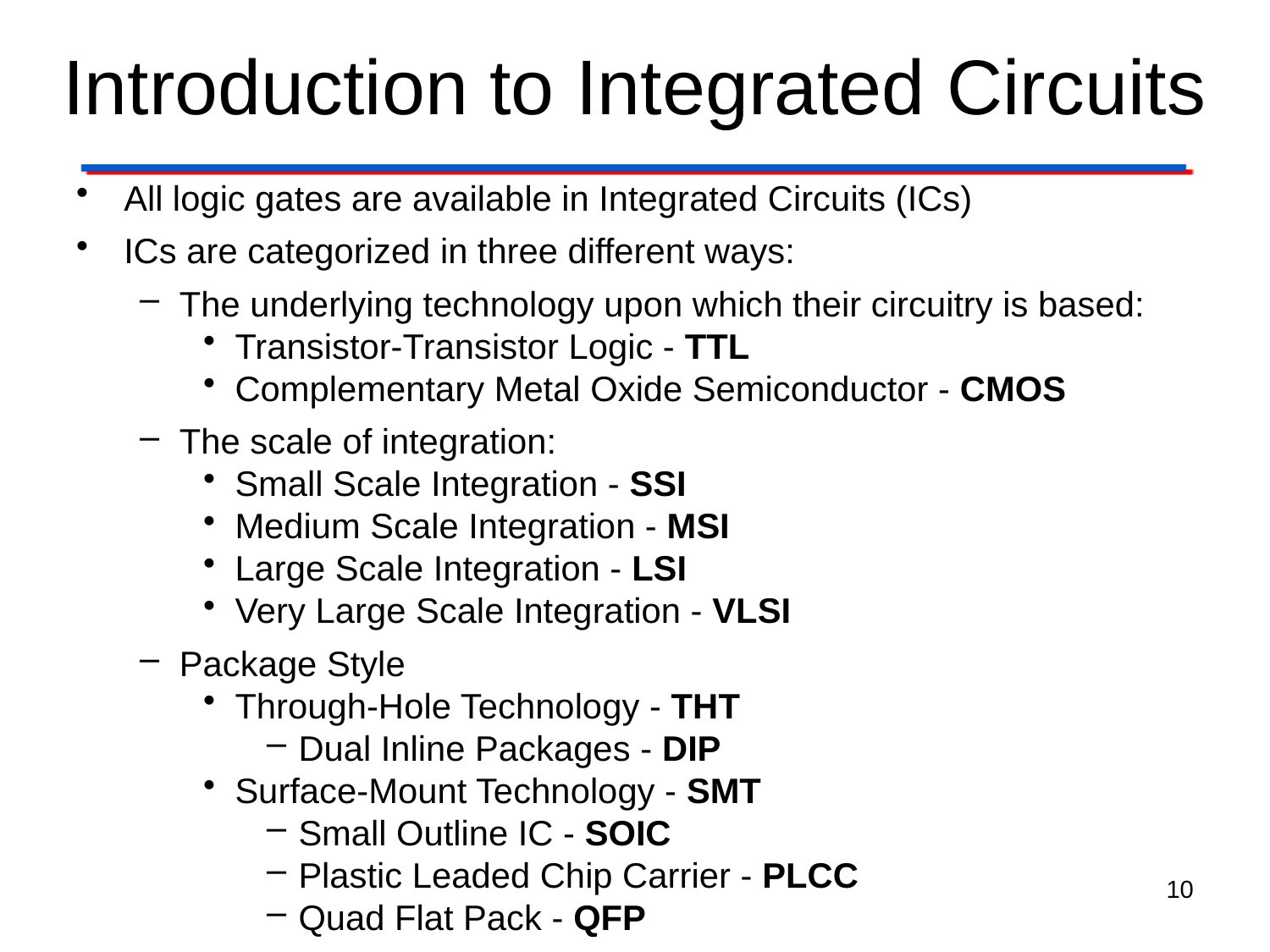

# Introduction to Integrated Circuits
All logic gates are available in Integrated Circuits (ICs)
ICs are categorized in three different ways:
The underlying technology upon which their circuitry is based:
Transistor-Transistor Logic - TTL
Complementary Metal Oxide Semiconductor - CMOS
The scale of integration:
Small Scale Integration - SSI
Medium Scale Integration - MSI
Large Scale Integration - LSI
Very Large Scale Integration - VLSI
Package Style
Through-Hole Technology - THT
Dual Inline Packages - DIP
Surface-Mount Technology - SMT
Small Outline IC - SOIC
Plastic Leaded Chip Carrier - PLCC
Quad Flat Pack - QFP
10